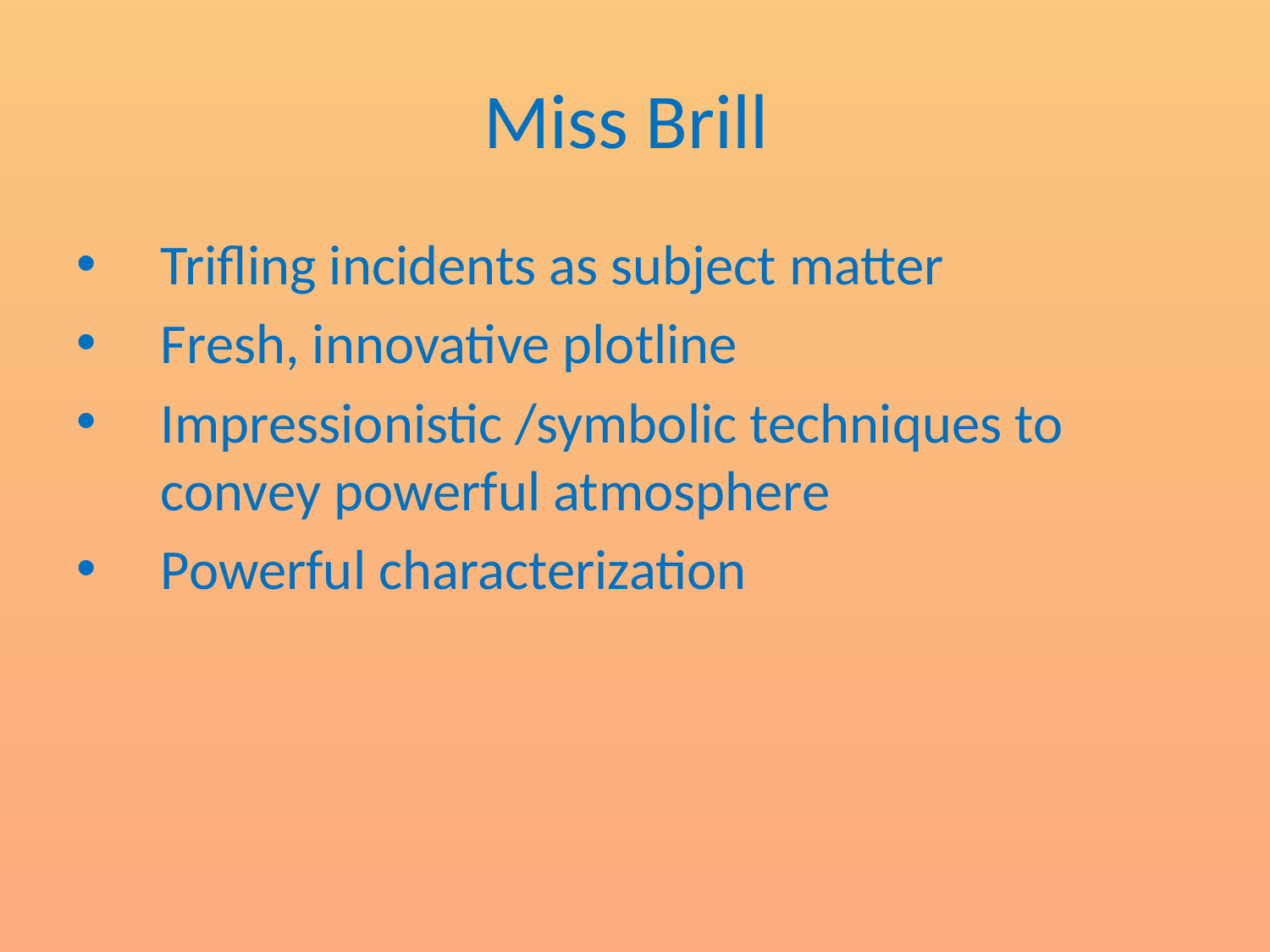

# Miss Brill
Trifling incidents as subject matter
Fresh, innovative plotline
Impressionistic /symbolic techniques to convey powerful atmosphere
Powerful characterization